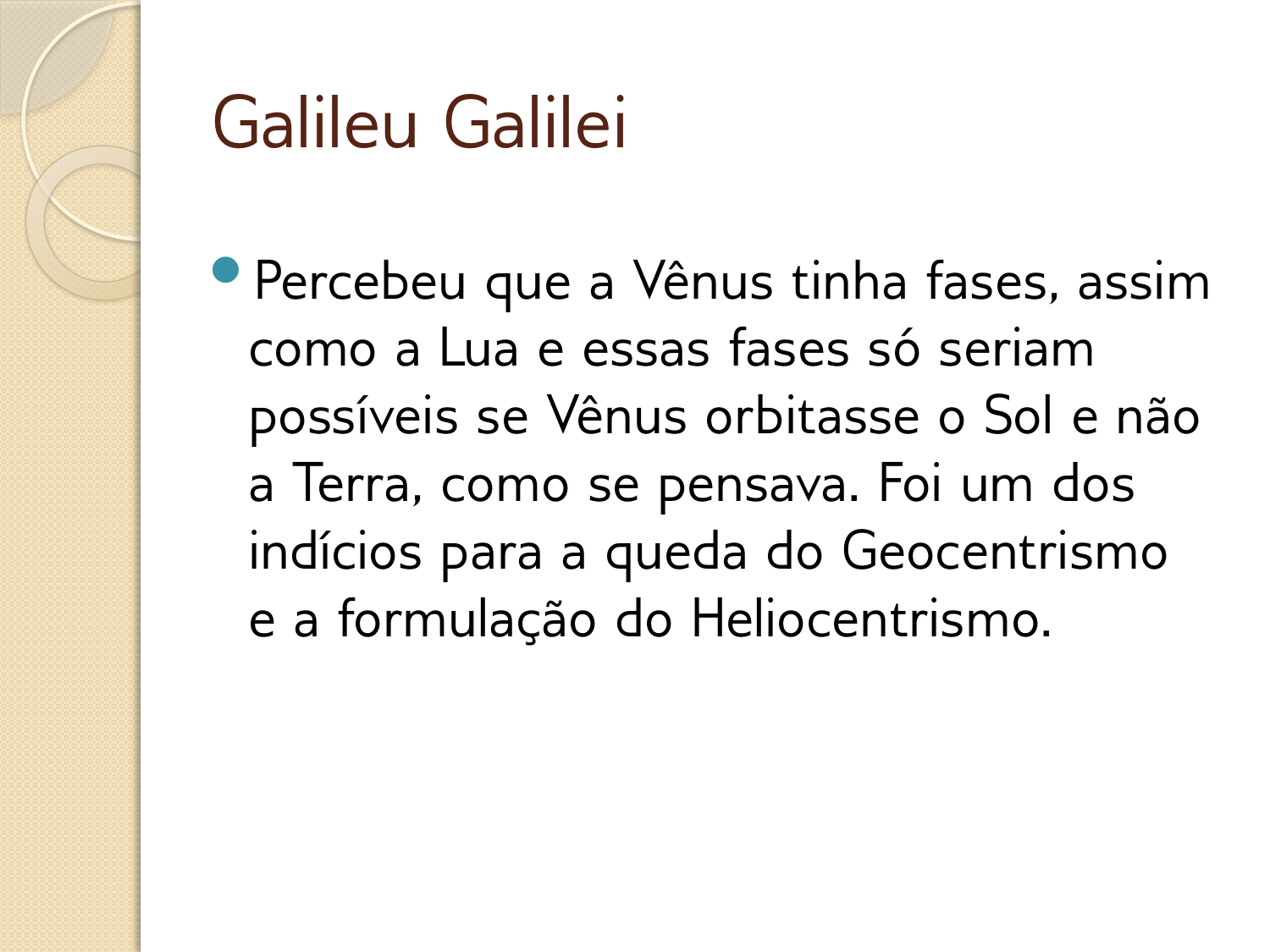

# Galileu Galilei
Percebeu que a Vênus tinha fases, assim como a Lua e essas fases só seriam possíveis se Vênus orbitasse o Sol e não a Terra, como se pensava. Foi um dos indícios para a queda do Geocentrismo e a formulação do Heliocentrismo.